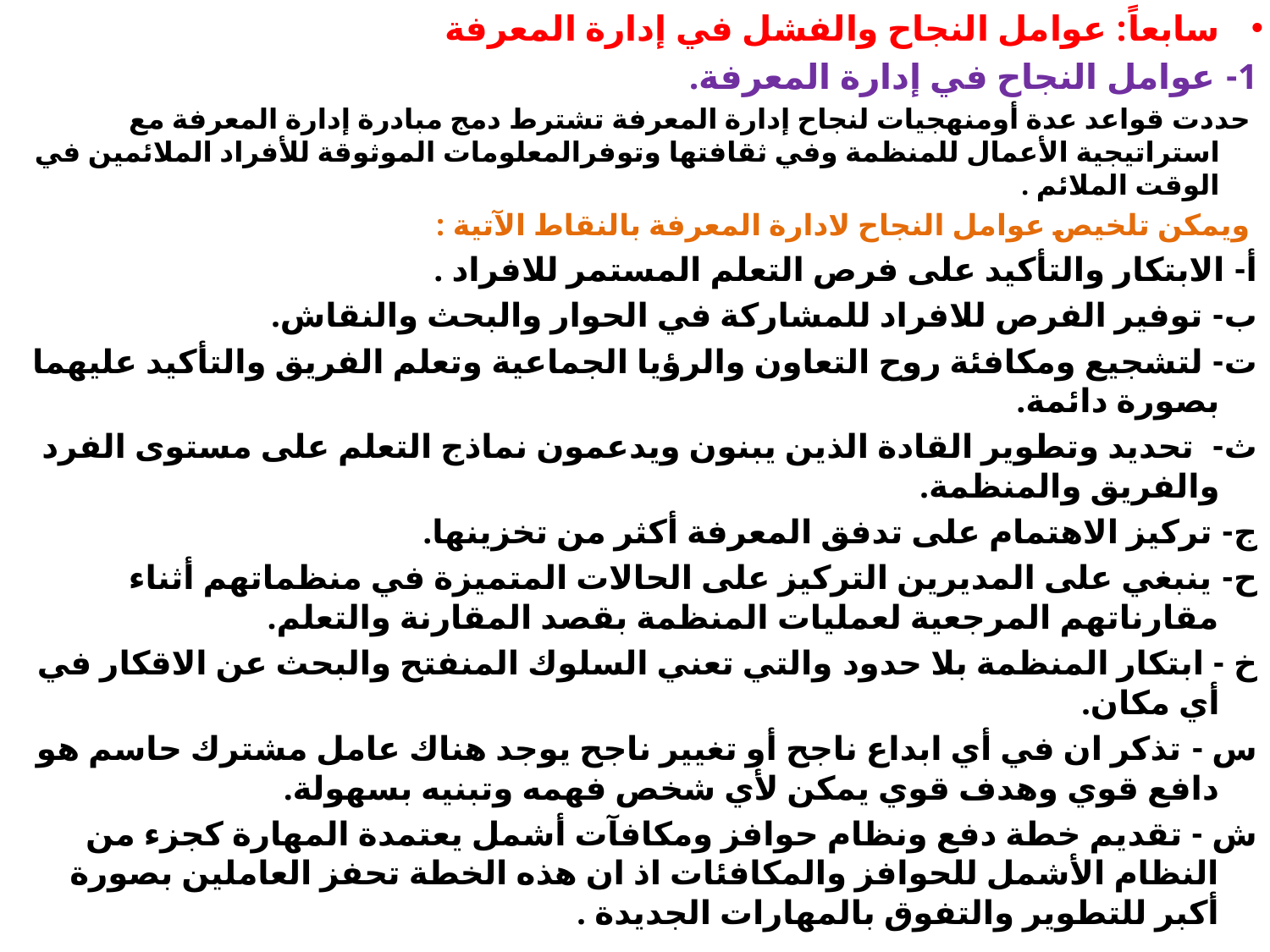

سابعاً: عوامل النجاح والفشل في إدارة المعرفة
1- عوامل النجاح في إدارة المعرفة.
 حددت قواعد عدة أومنهجيات لنجاح إدارة المعرفة تشترط دمج مبادرة إدارة المعرفة مع استراتيجية الأعمال للمنظمة وفي ثقافتها وتوفرالمعلومات الموثوقة للأفراد الملائمين في الوقت الملائم .
 ويمكن تلخيص عوامل النجاح لادارة المعرفة بالنقاط الآتية :
أ- الابتكار والتأكيد على فرص التعلم المستمر للافراد .
ب- توفير الفرص للافراد للمشاركة في الحوار والبحث والنقاش.
ت- لتشجيع ومكافئة روح التعاون والرؤيا الجماعية وتعلم الفريق والتأكيد عليهما بصورة دائمة.
ث-  تحديد وتطوير القادة الذين يبنون ويدعمون نماذج التعلم على مستوى الفرد والفريق والمنظمة.
ج- تركيز الاهتمام على تدفق المعرفة أكثر من تخزينها.
ح- ينبغي على المديرين التركيز على الحالات المتميزة في منظماتهم أثناء مقارناتهم المرجعية لعمليات المنظمة بقصد المقارنة والتعلم.
خ - ابتكار المنظمة بلا حدود والتي تعني السلوك المنفتح والبحث عن الاقكار في أي مكان.
س - تذكر ان في أي ابداع ناجح أو تغيير ناجح يوجد هناك عامل مشترك حاسم هو دافع قوي وهدف قوي يمكن لأي شخص فهمه وتبنيه بسهولة.
ش - تقديم خطة دفع ونظام حوافز ومكافآت أشمل يعتمدة المهارة كجزء من النظام الأشمل للحوافز والمكافئات اذ ان هذه الخطة تحفز العاملين بصورة أكبر للتطوير والتفوق بالمهارات الجديدة .